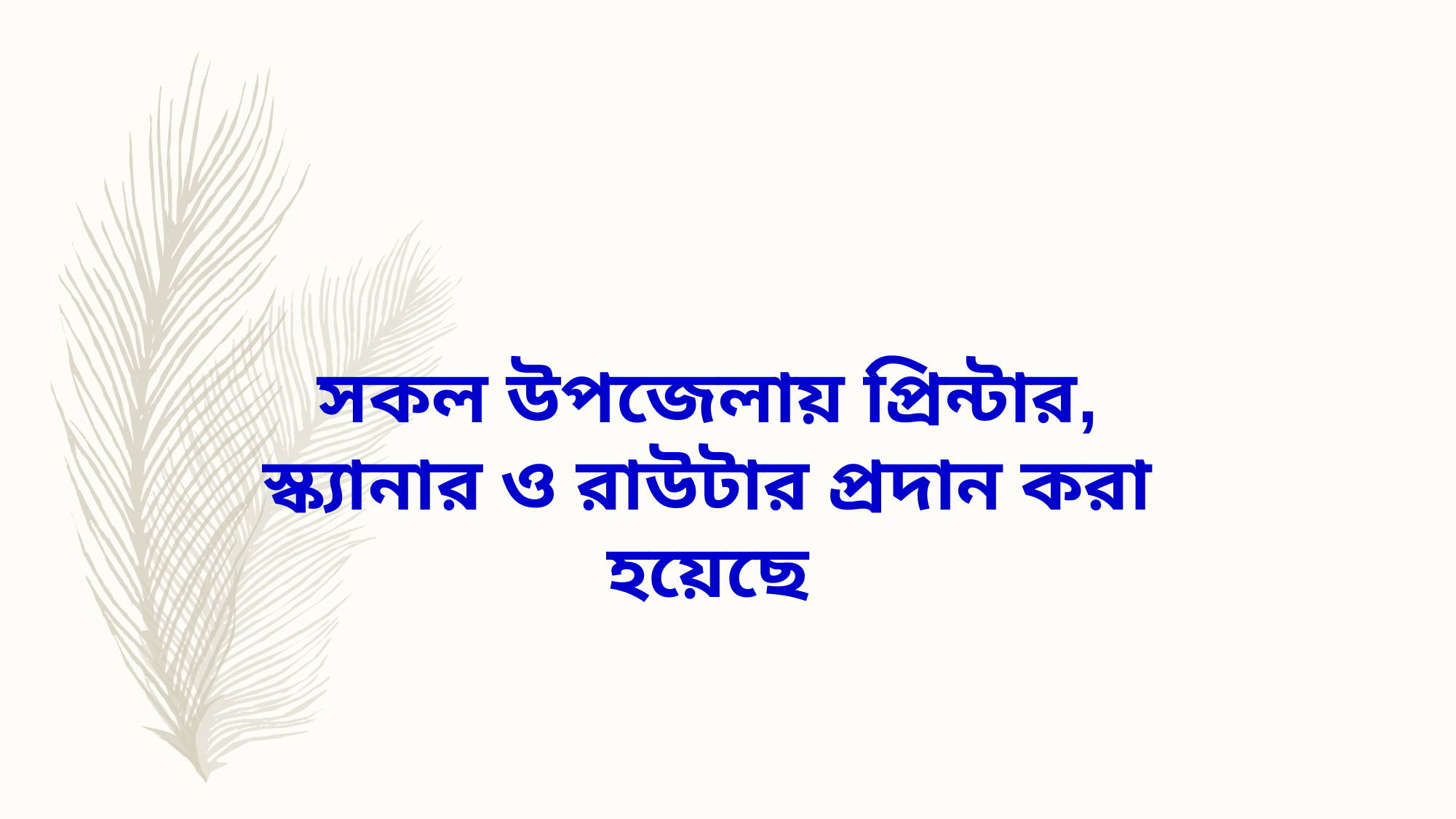

সকল উপজেলায় প্রিন্টার, স্ক্যানার ও রাউটার প্রদান করা হয়েছে